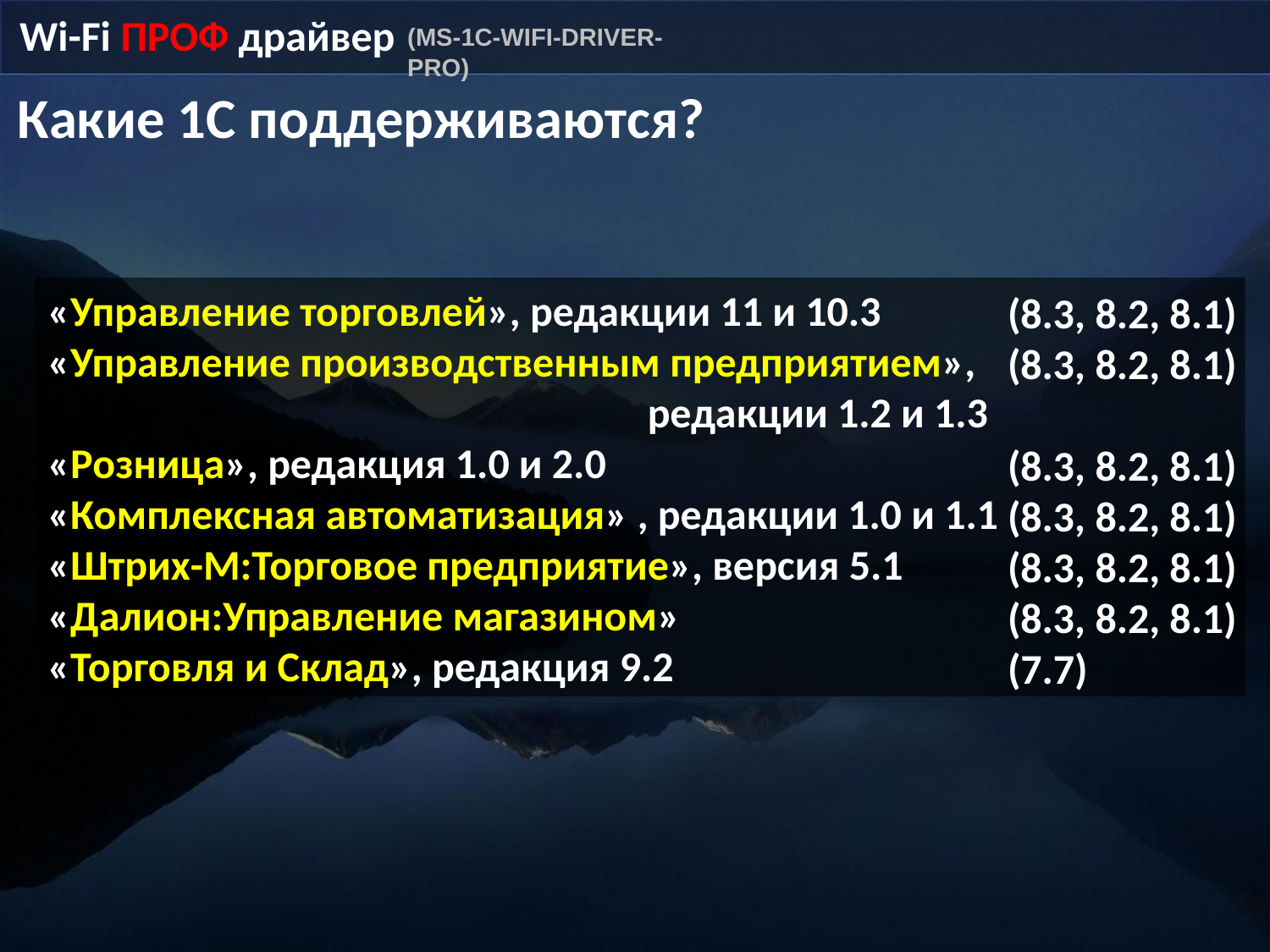

Wi-Fi ПРОФ драйвер
(MS-1C-WIFI-DRIVER-PRO)
Какие 1С поддерживаются?
«Управление торговлей», редакции 11 и 10.3
«Управление производственным предприятием»,
                                                               редакции 1.2 и 1.3
«Розница», редакция 1.0 и 2.0
«Комплексная автоматизация» , редакции 1.0 и 1.1
«Штрих-М:Торговое предприятие», версия 5.1
«Далион:Управление магазином»
«Торговля и Склад», редакция 9.2
(8.3, 8.2, 8.1)
(8.3, 8.2, 8.1)
(8.3, 8.2, 8.1)
(8.3, 8.2, 8.1)
(8.3, 8.2, 8.1)
(8.3, 8.2, 8.1)
(7.7)